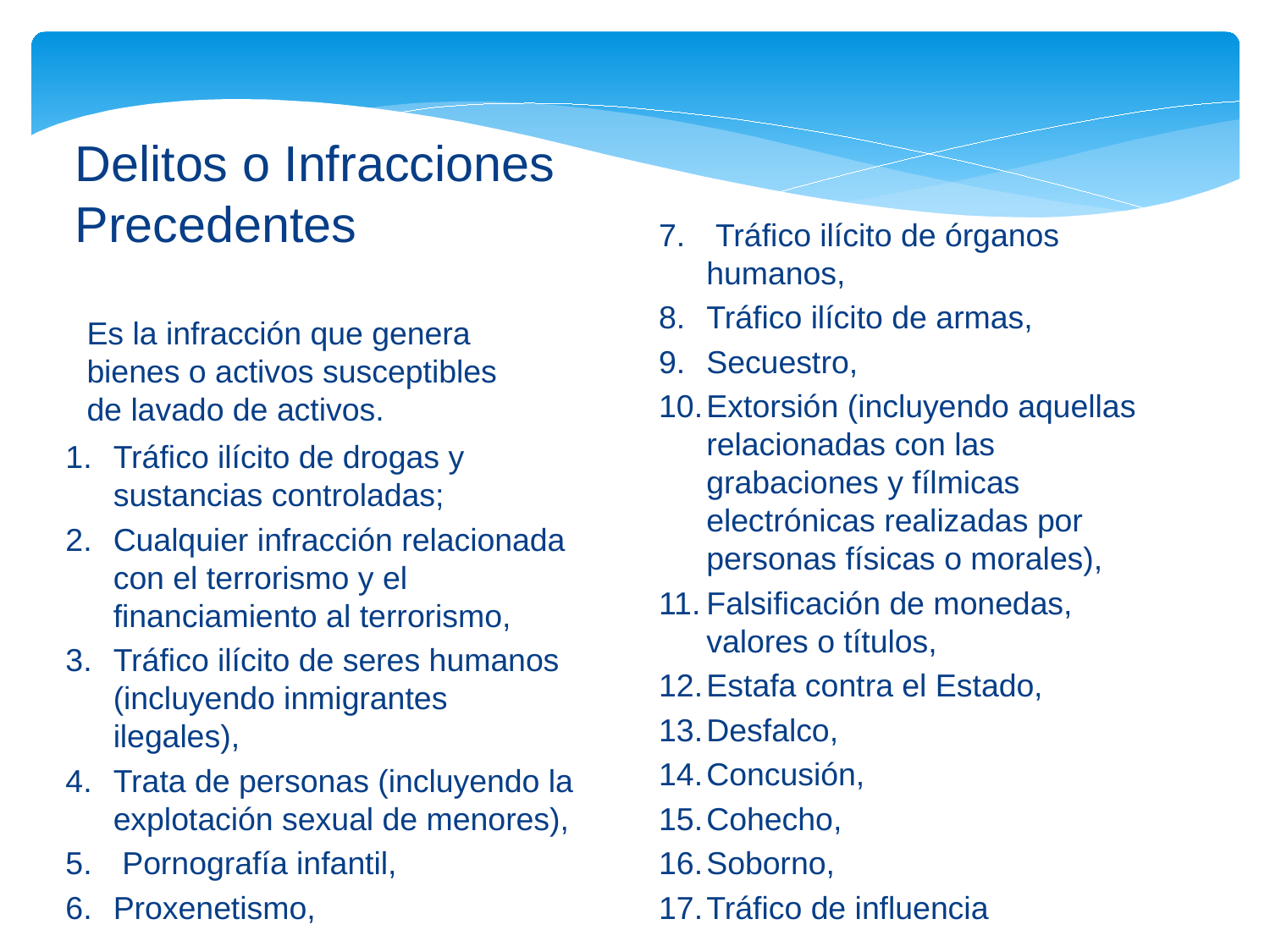

# Delitos o Infracciones Precedentes
Es la infracción que genera bienes o activos susceptibles de lavado de activos.
 Tráfico ilícito de órganos humanos,
Tráfico ilícito de armas,
Secuestro,
Extorsión (incluyendo aquellas relacionadas con las grabaciones y fílmicas electrónicas realizadas por personas físicas o morales),
Falsificación de monedas, valores o títulos,
Estafa contra el Estado,
Desfalco,
Concusión,
Cohecho,
Soborno,
Tráfico de influencia

Tráfico ilícito de drogas y sustancias controladas;
Cualquier infracción relacionada con el terrorismo y el financiamiento al terrorismo,
Tráfico ilícito de seres humanos (incluyendo inmigrantes ilegales),
Trata de personas (incluyendo la explotación sexual de menores),
 Pornografía infantil,
Proxenetismo,